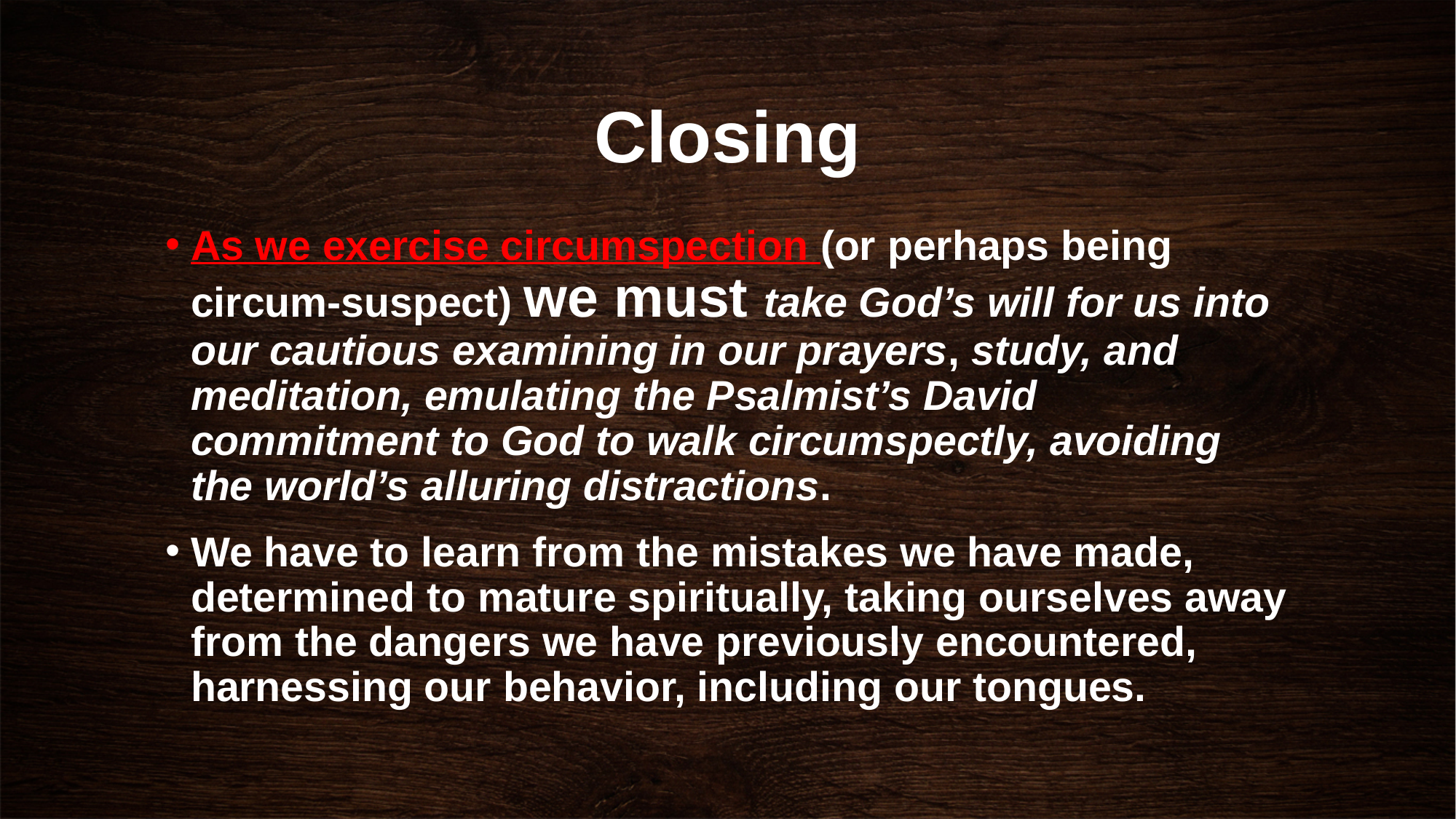

# Closing
As we exercise circumspection (or perhaps being circum-suspect) we must take God’s will for us into our cautious examining in our prayers, study, and meditation, emulating the Psalmist’s David commitment to God to walk circumspectly, avoiding the world’s alluring distractions.
We have to learn from the mistakes we have made, determined to mature spiritually, taking ourselves away from the dangers we have previously encountered, harnessing our behavior, including our tongues.